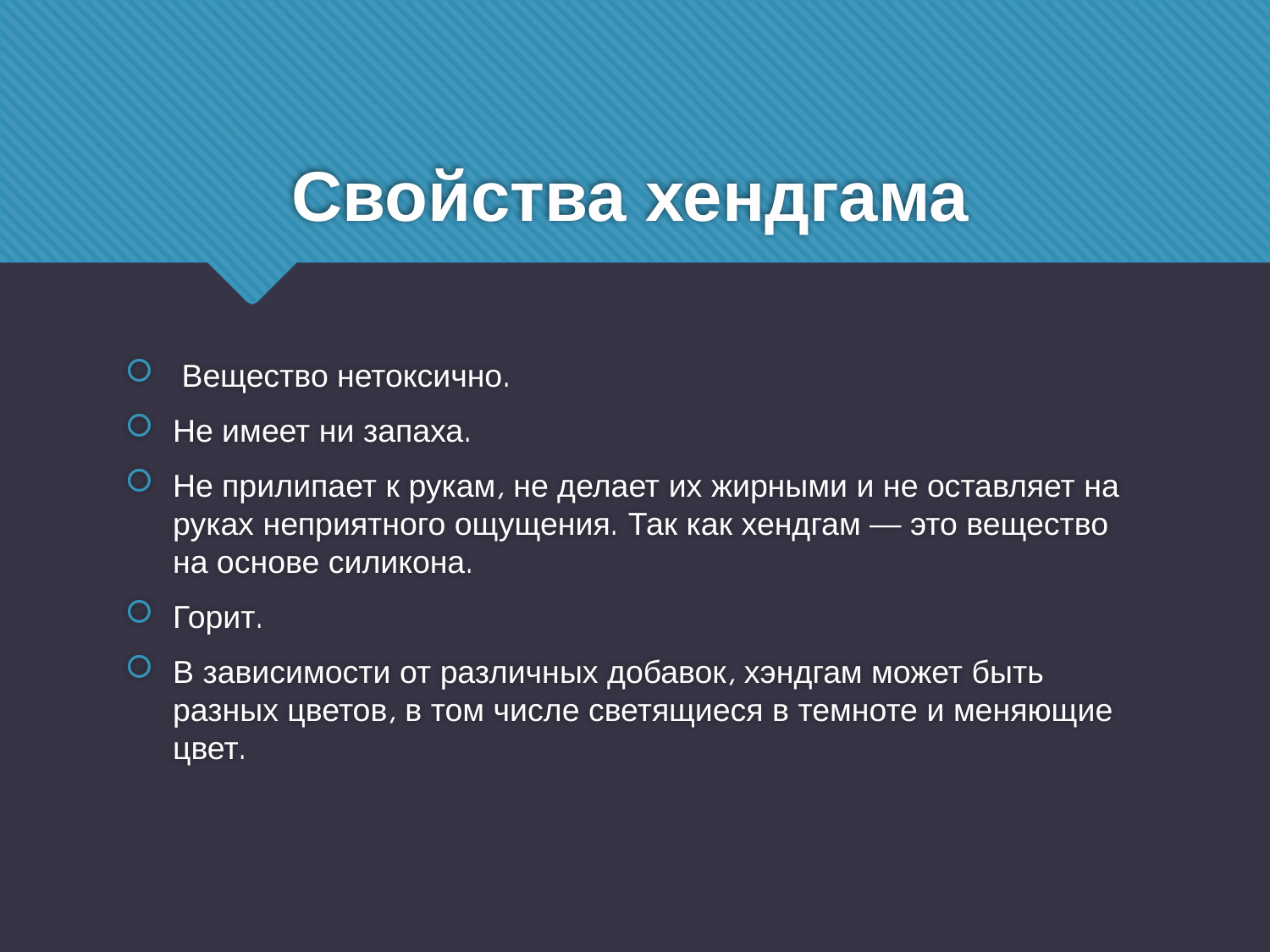

# Свойства хендгама
 Вещество нетоксично.
Не имеет ни запаха.
Не прилипает к рукам, не делает их жирными и не оставляет на руках неприятного ощущения. Так как хендгам — это вещество на основе силикона.
Горит.
В зависимости от различных добавок, хэндгам может быть разных цветов, в том числе светящиеся в темноте и меняющие цвет.